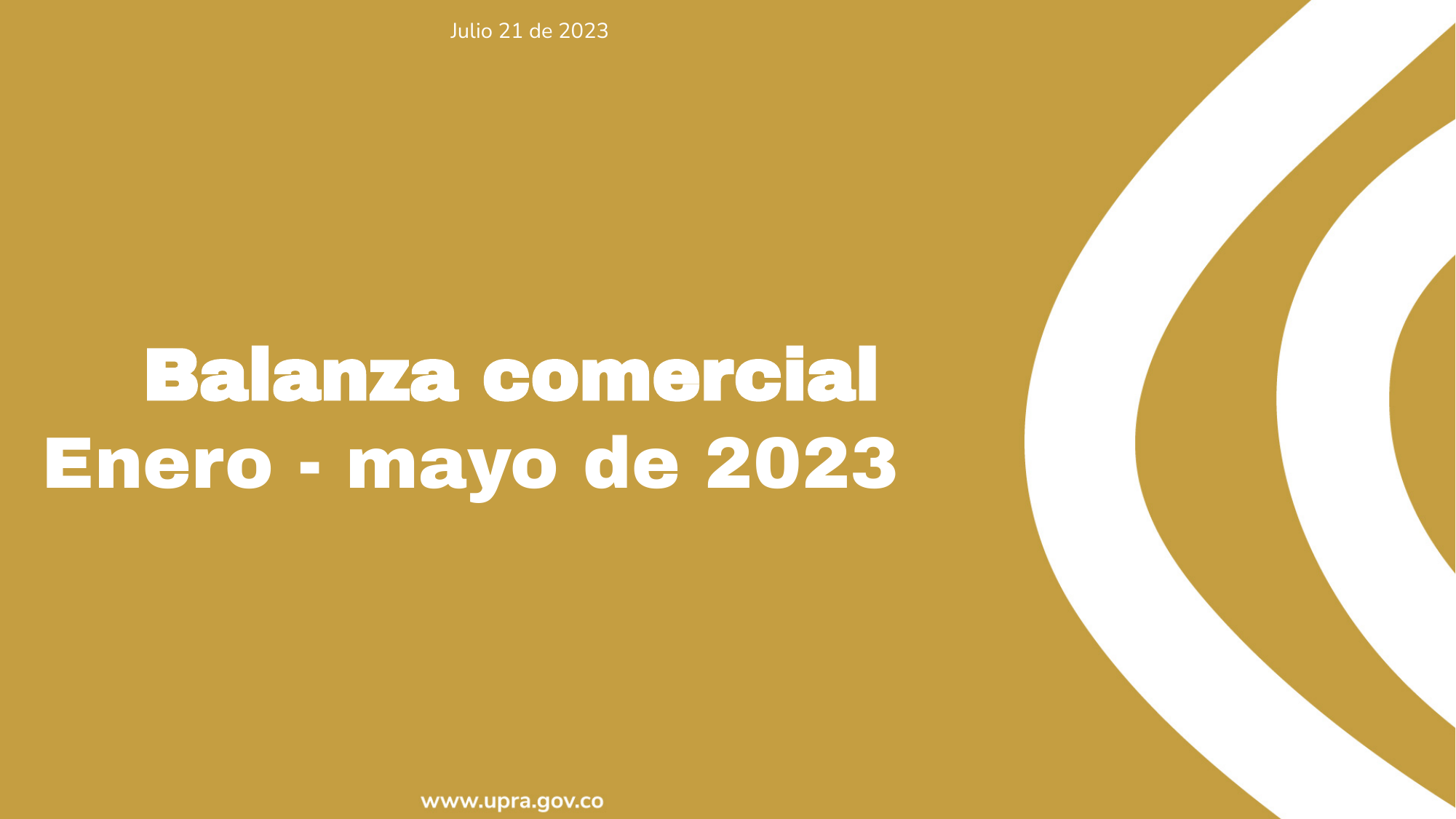

Julio 21 de 2023
Balanza comercial
Enero - mayo de 2023